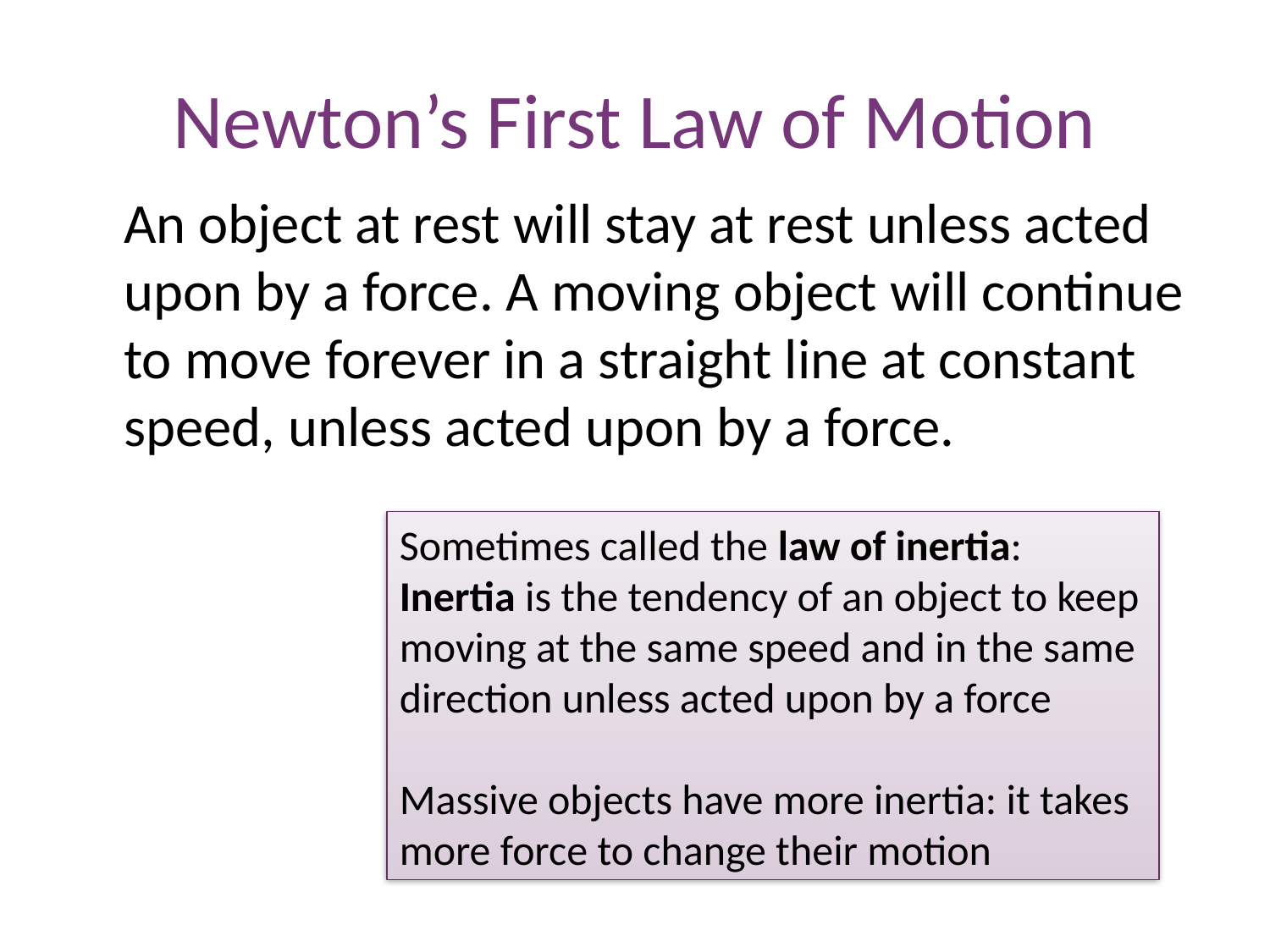

# Newton’s First Law of Motion
	An object at rest will stay at rest unless acted upon by a force. A moving object will continue to move forever in a straight line at constant speed, unless acted upon by a force.
Sometimes called the law of inertia:
Inertia is the tendency of an object to keep moving at the same speed and in the same direction unless acted upon by a force

Massive objects have more inertia: it takes more force to change their motion